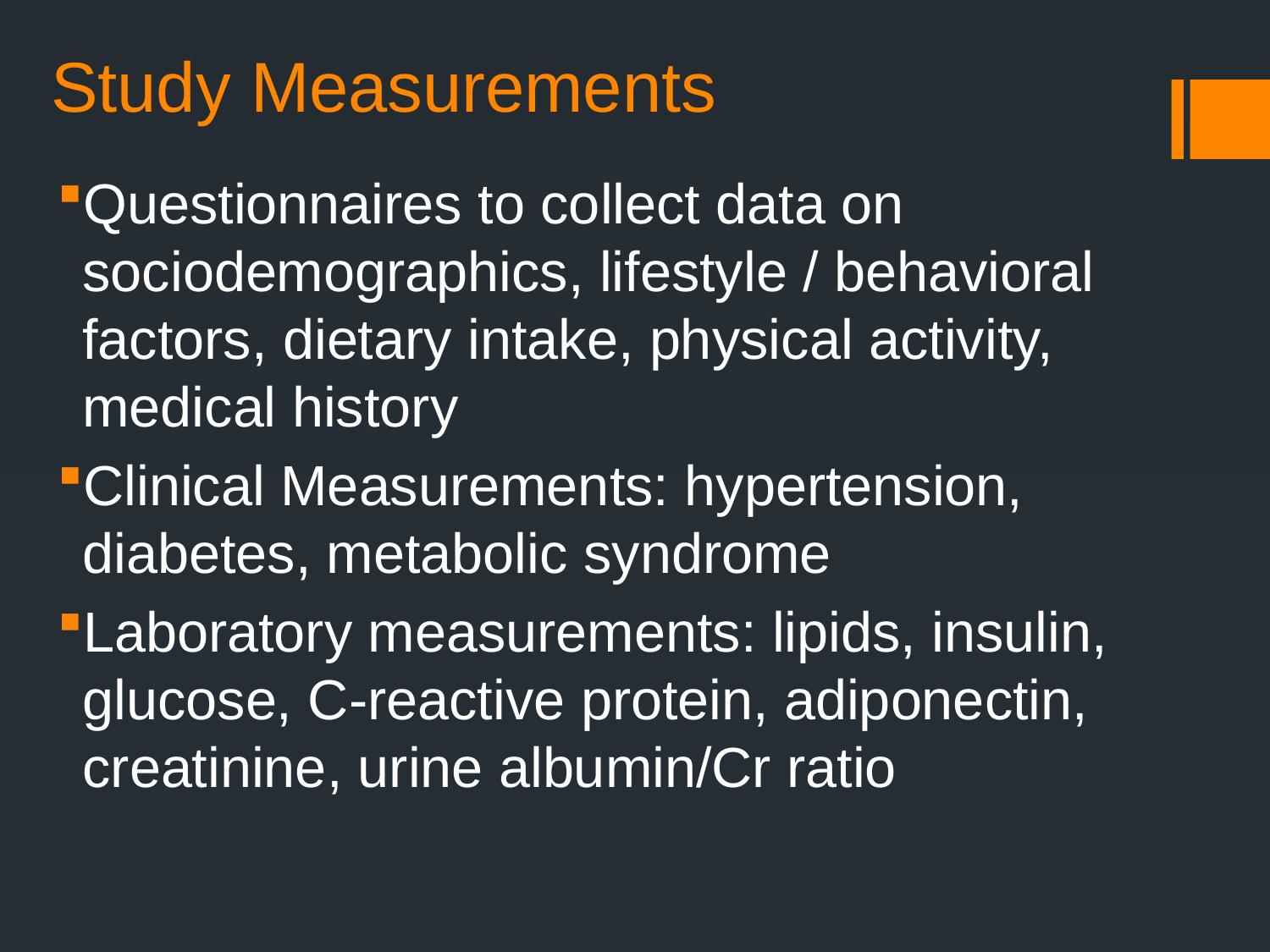

Study Measurements
Questionnaires to collect data on sociodemographics, lifestyle / behavioral factors, dietary intake, physical activity, medical history
Clinical Measurements: hypertension, diabetes, metabolic syndrome
Laboratory measurements: lipids, insulin, glucose, C-reactive protein, adiponectin, creatinine, urine albumin/Cr ratio